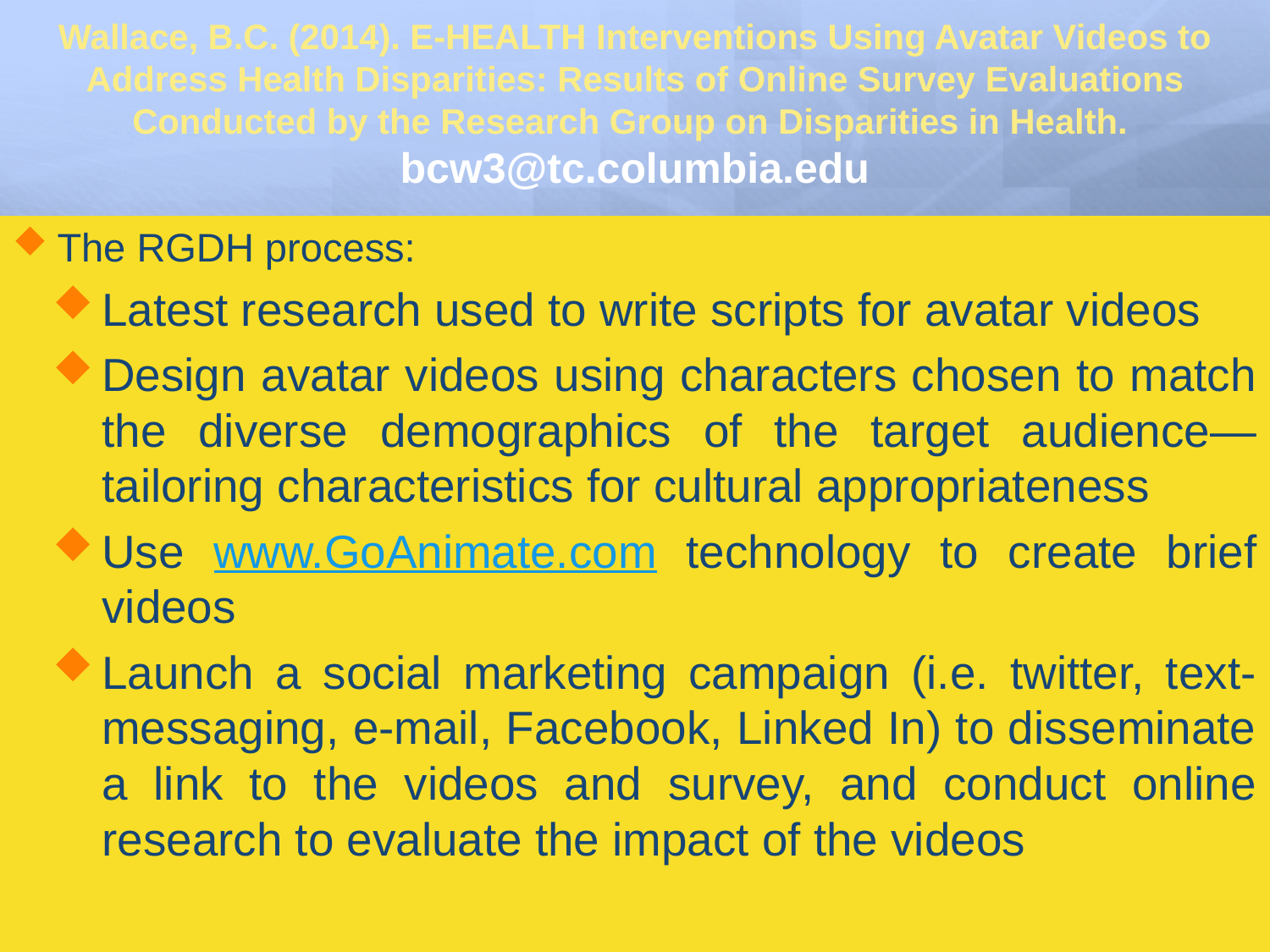

Wallace, B.C. (2014). E-HEALTH Interventions Using Avatar Videos to Address Health Disparities: Results of Online Survey Evaluations Conducted by the Research Group on Disparities in Health.
bcw3@tc.columbia.edu
The RGDH process:
Latest research used to write scripts for avatar videos
Design avatar videos using characters chosen to match the diverse demographics of the target audience—tailoring characteristics for cultural appropriateness
Use www.GoAnimate.com technology to create brief videos
Launch a social marketing campaign (i.e. twitter, text-messaging, e-mail, Facebook, Linked In) to disseminate a link to the videos and survey, and conduct online research to evaluate the impact of the videos